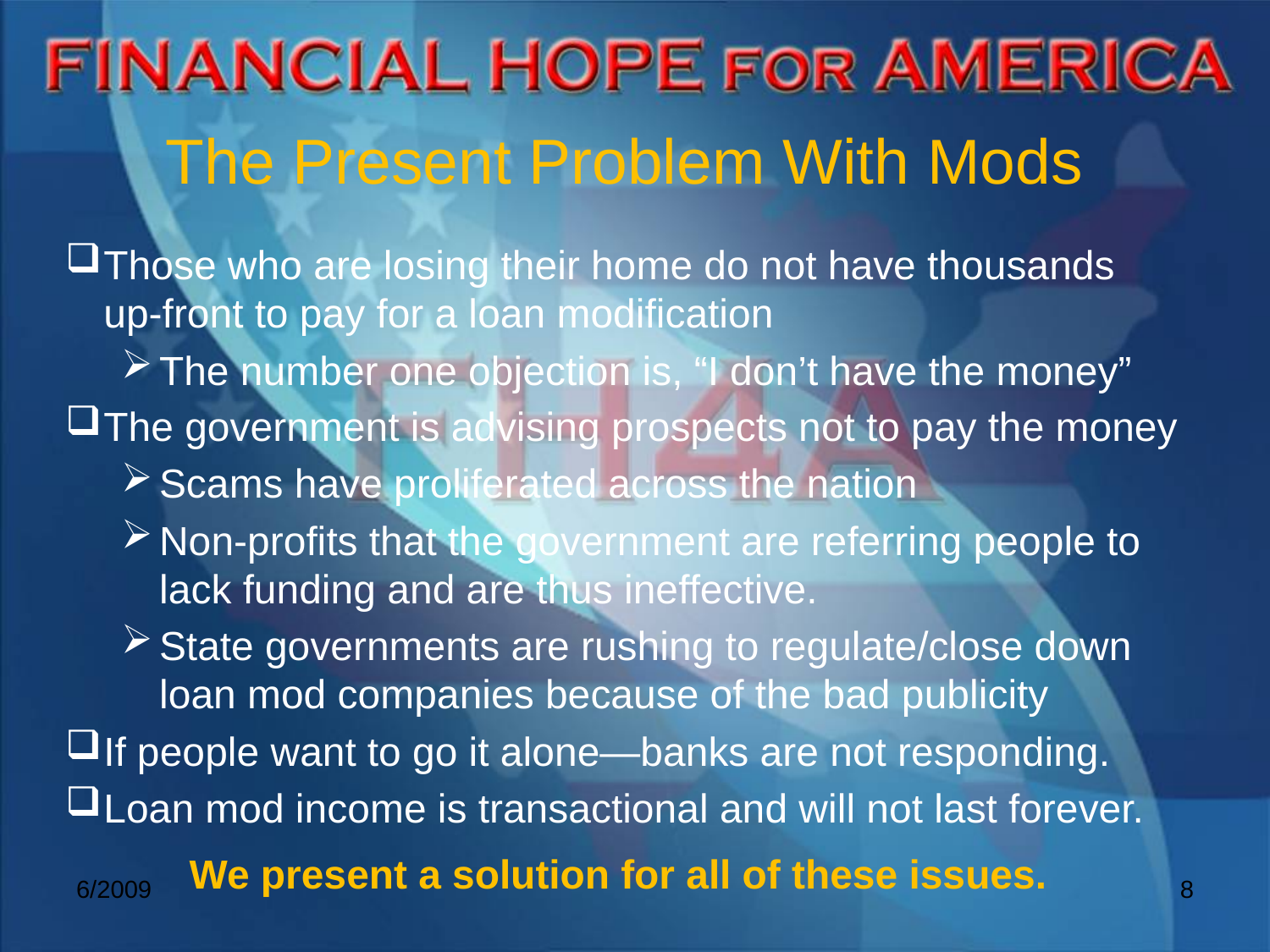

# The Present Problem With Mods
Those who are losing their home do not have thousands   up-front to pay for a loan modification
The number one objection is, “I don’t have the money”
The government is advising prospects not to pay the money
Scams have proliferated across the nation
Non-profits that the government are referring people to lack funding and are thus ineffective.
State governments are rushing to regulate/close down loan mod companies because of the bad publicity
If people want to go it alone—banks are not responding.
Loan mod income is transactional and will not last forever.

We present a solution for all of these issues.

6/2009
8